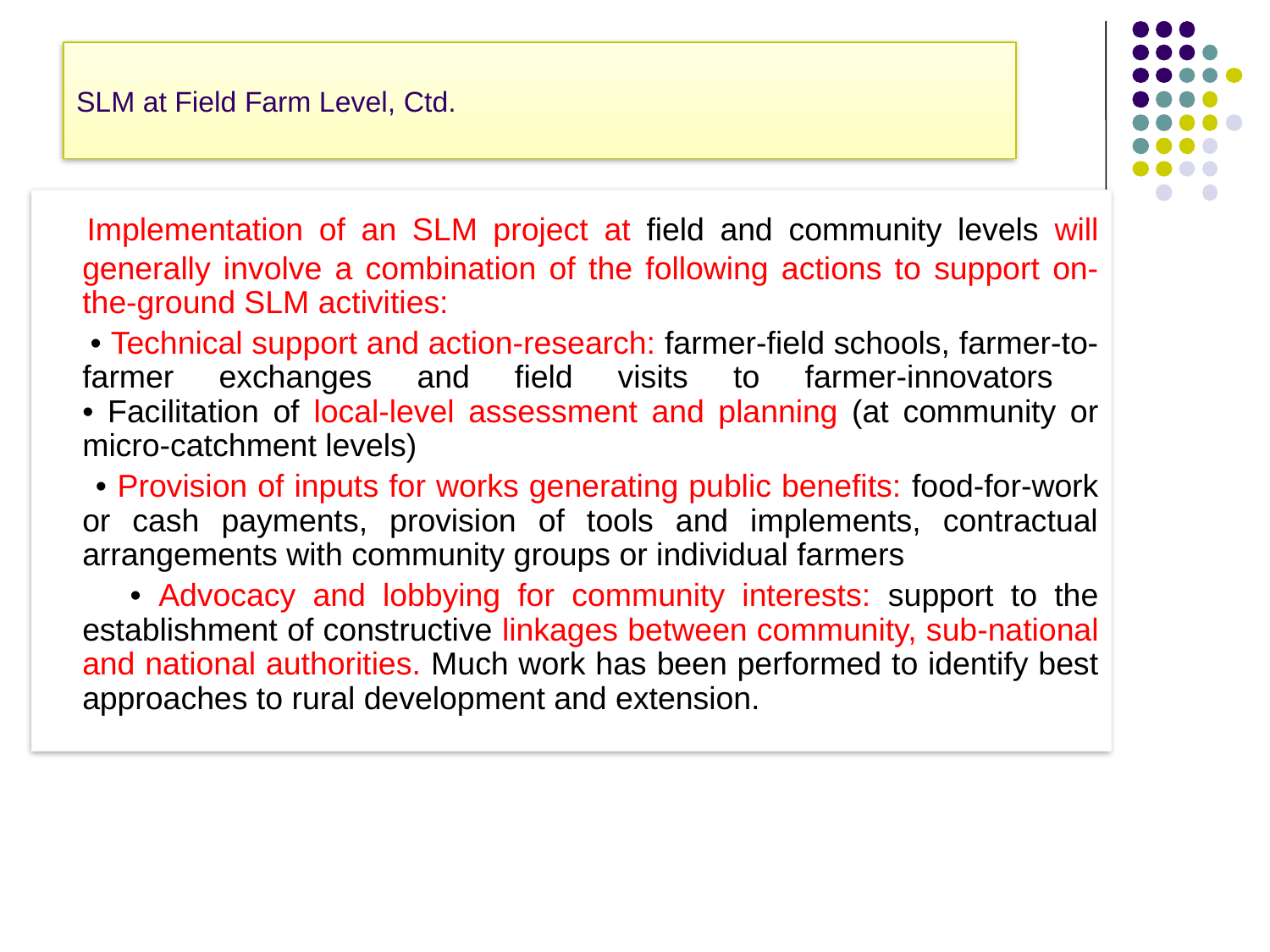

SLM at Field Farm Level, Ctd.
  Implementation of an SLM project at field and community levels will generally involve a combination of the following actions to support on-the-ground SLM activities:
     • Technical support and action-research: farmer-field schools, farmer-to-farmer exchanges and field visits to farmer-innovators
• Facilitation of local-level assessment and planning (at community or micro-catchment levels)
     • Provision of inputs for works generating public benefits: food-for-work or cash payments, provision of tools and implements, contractual arrangements with community groups or individual farmers
     • Advocacy and lobbying for community interests: support to the establishment of constructive linkages between community, sub-national and national authorities. Much work has been performed to identify best approaches to rural development and extension.